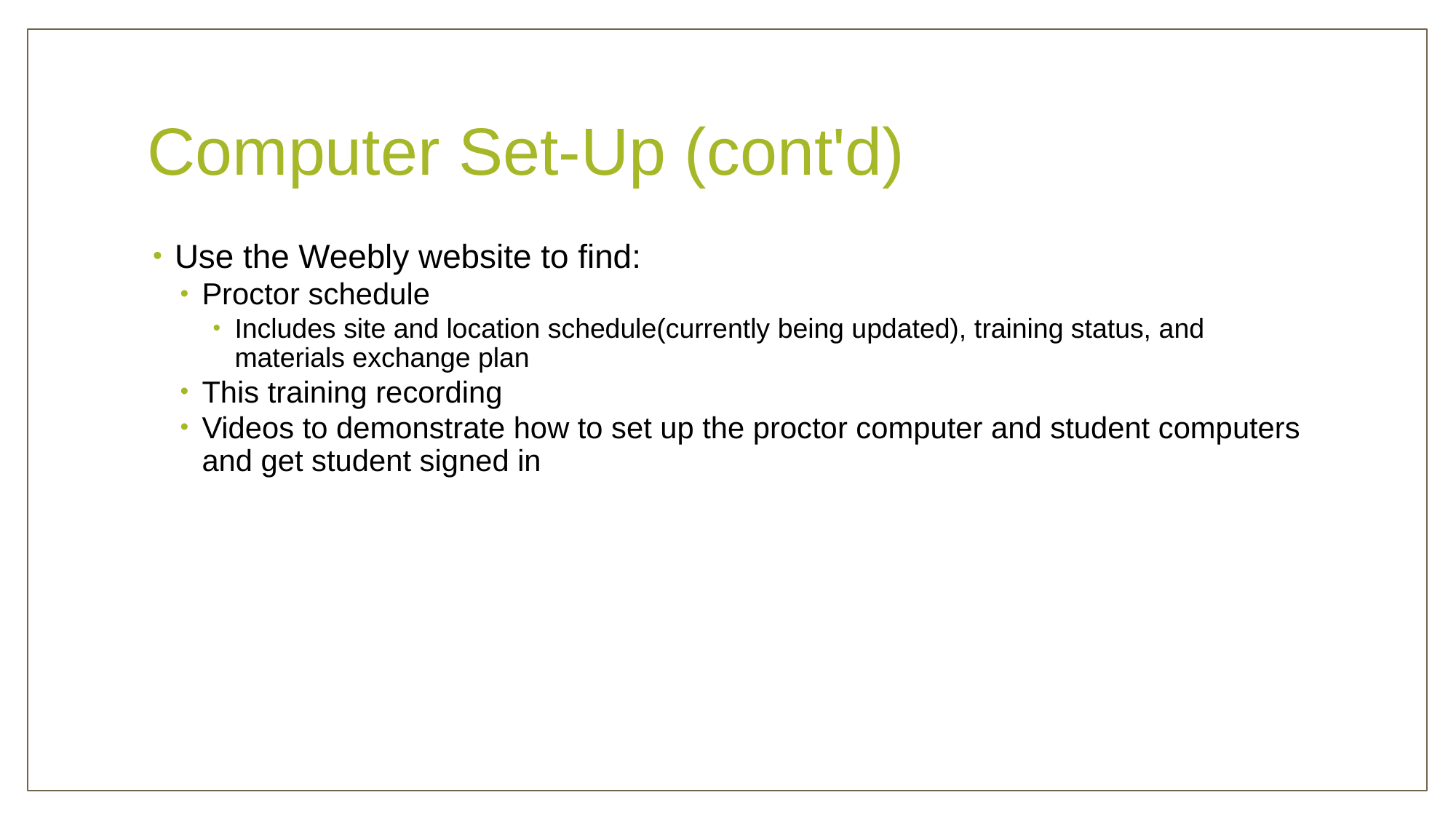

# Computer Set-Up (cont'd)
Use the Weebly website to find:
Proctor schedule
Includes site and location schedule(currently being updated), training status, and materials exchange plan
This training recording
Videos to demonstrate how to set up the proctor computer and student computers and get student signed in